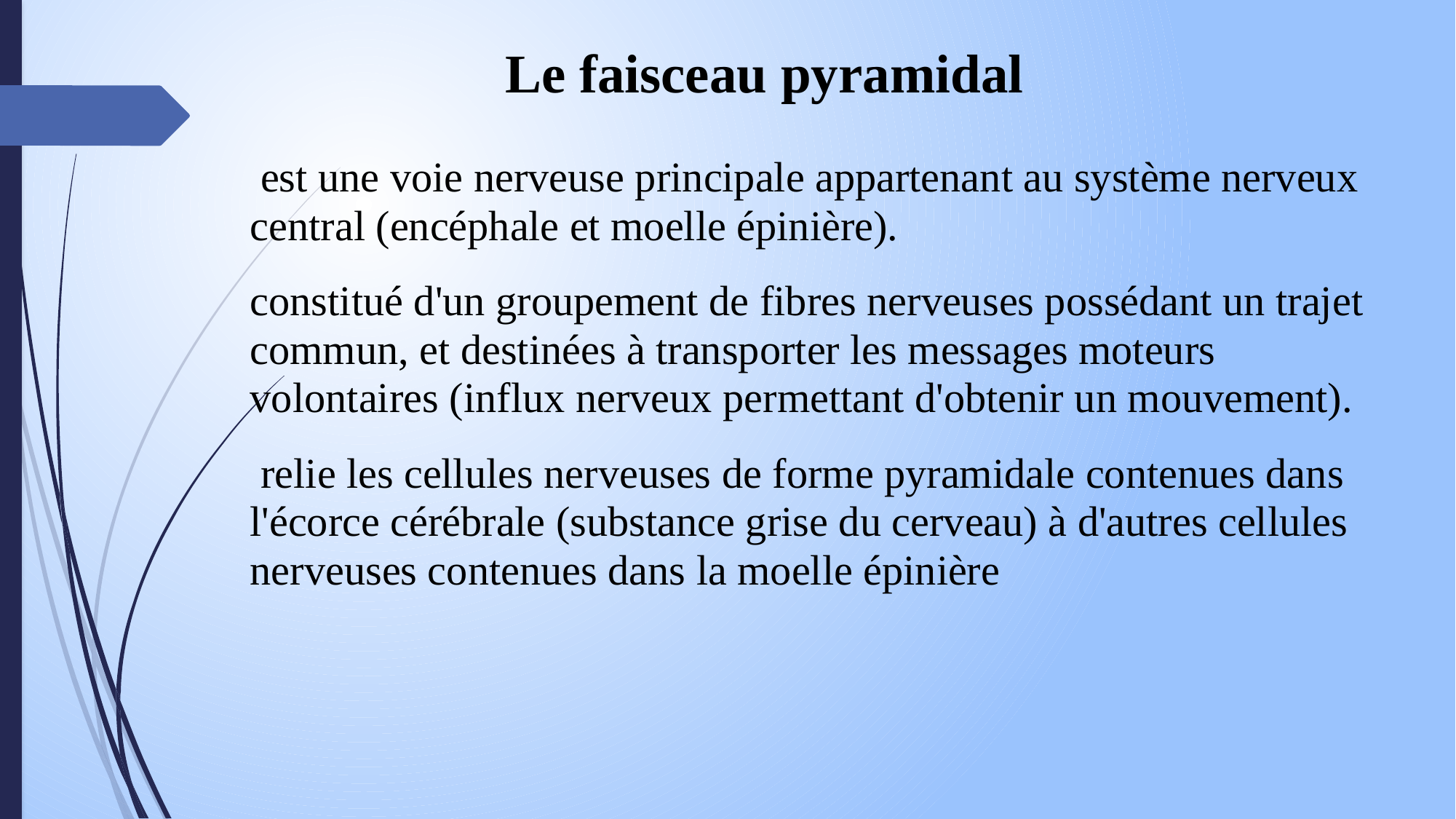

Le faisceau pyramidal
 est une voie nerveuse principale appartenant au système nerveux central (encéphale et moelle épinière).
constitué d'un groupement de fibres nerveuses possédant un trajet commun, et destinées à transporter les messages moteurs volontaires (influx nerveux permettant d'obtenir un mouvement).
 relie les cellules nerveuses de forme pyramidale contenues dans l'écorce cérébrale (substance grise du cerveau) à d'autres cellules nerveuses contenues dans la moelle épinière